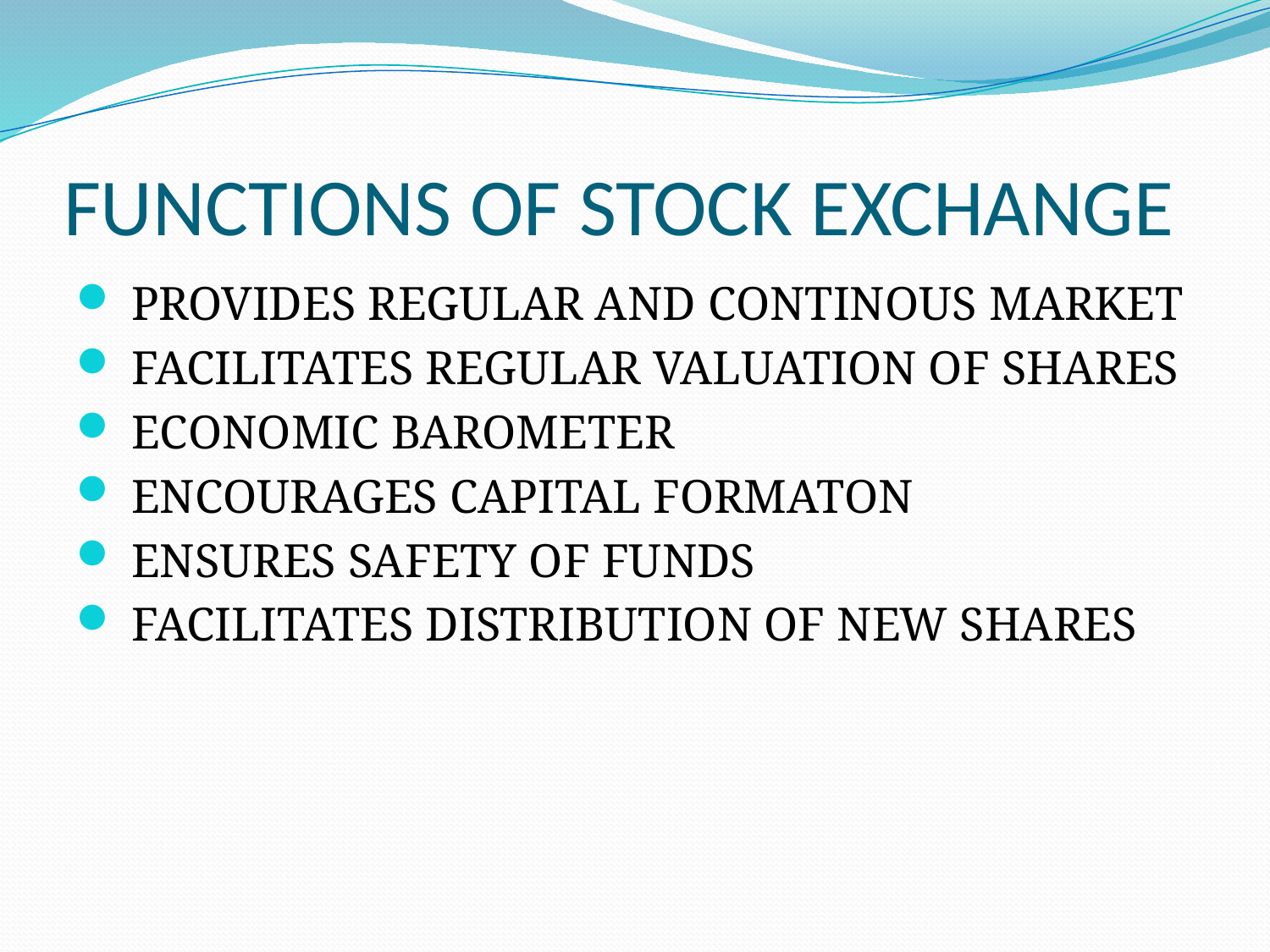

# FUNCTIONS OF STOCK EXCHANGE
 PROVIDES REGULAR AND CONTINOUS MARKET
 FACILITATES REGULAR VALUATION OF SHARES
 ECONOMIC BAROMETER
 ENCOURAGES CAPITAL FORMATON
 ENSURES SAFETY OF FUNDS
 FACILITATES DISTRIBUTION OF NEW SHARES